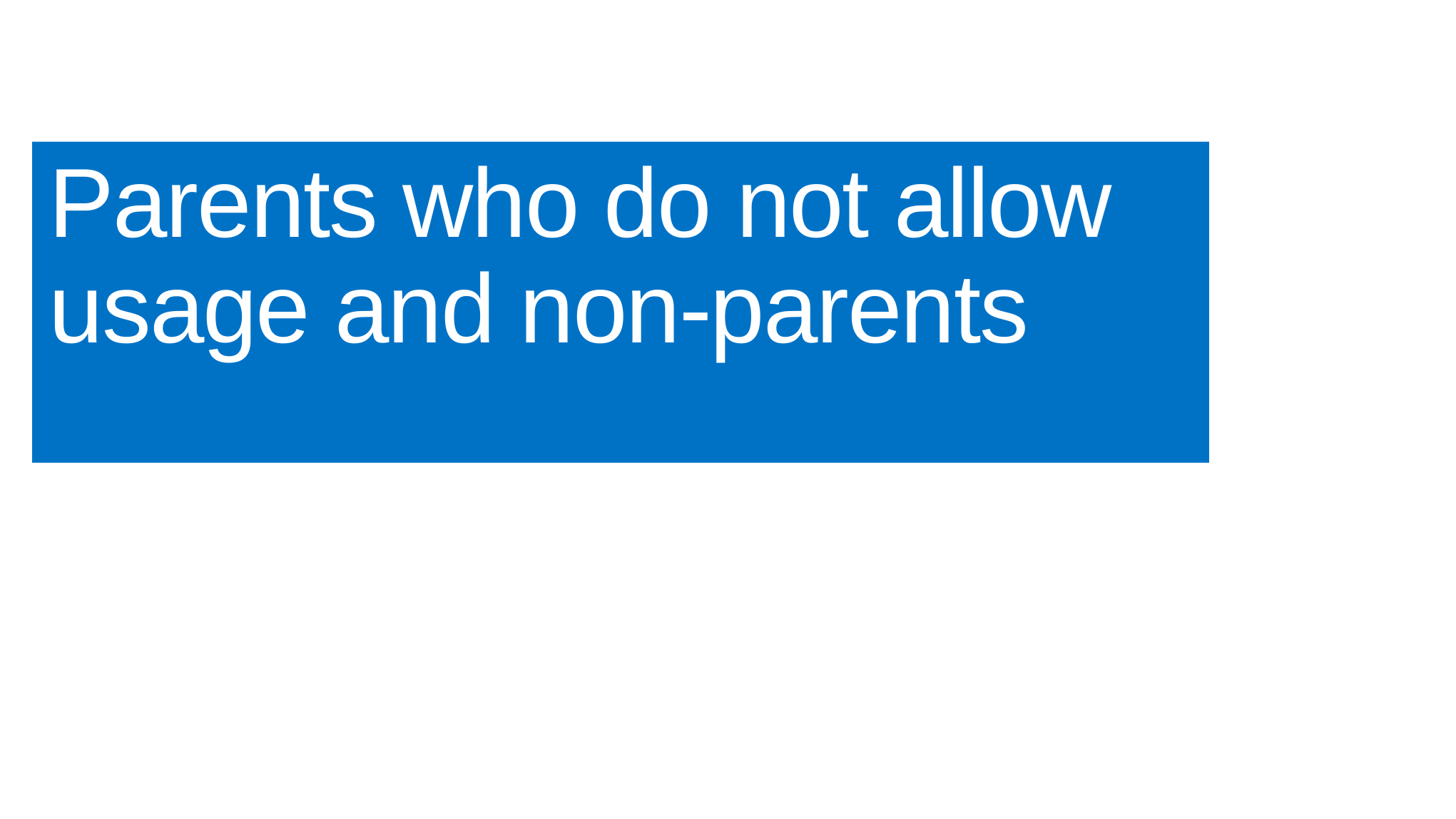

# Parents who do not allow usage and non-parents